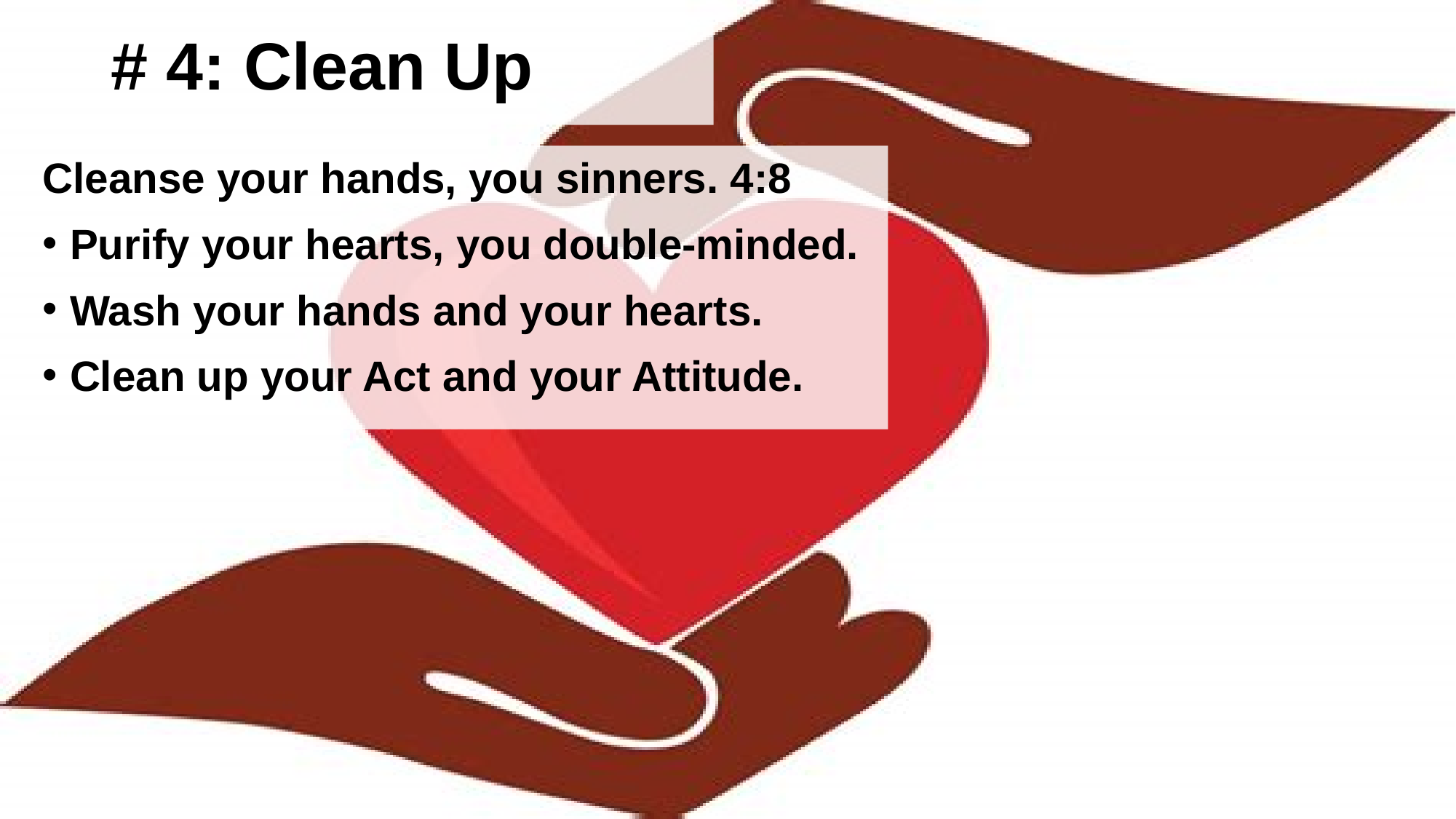

# # 4: Clean Up
Cleanse your hands, you sinners. 4:8
Purify your hearts, you double-minded.
Wash your hands and your hearts.
Clean up your Act and your Attitude.